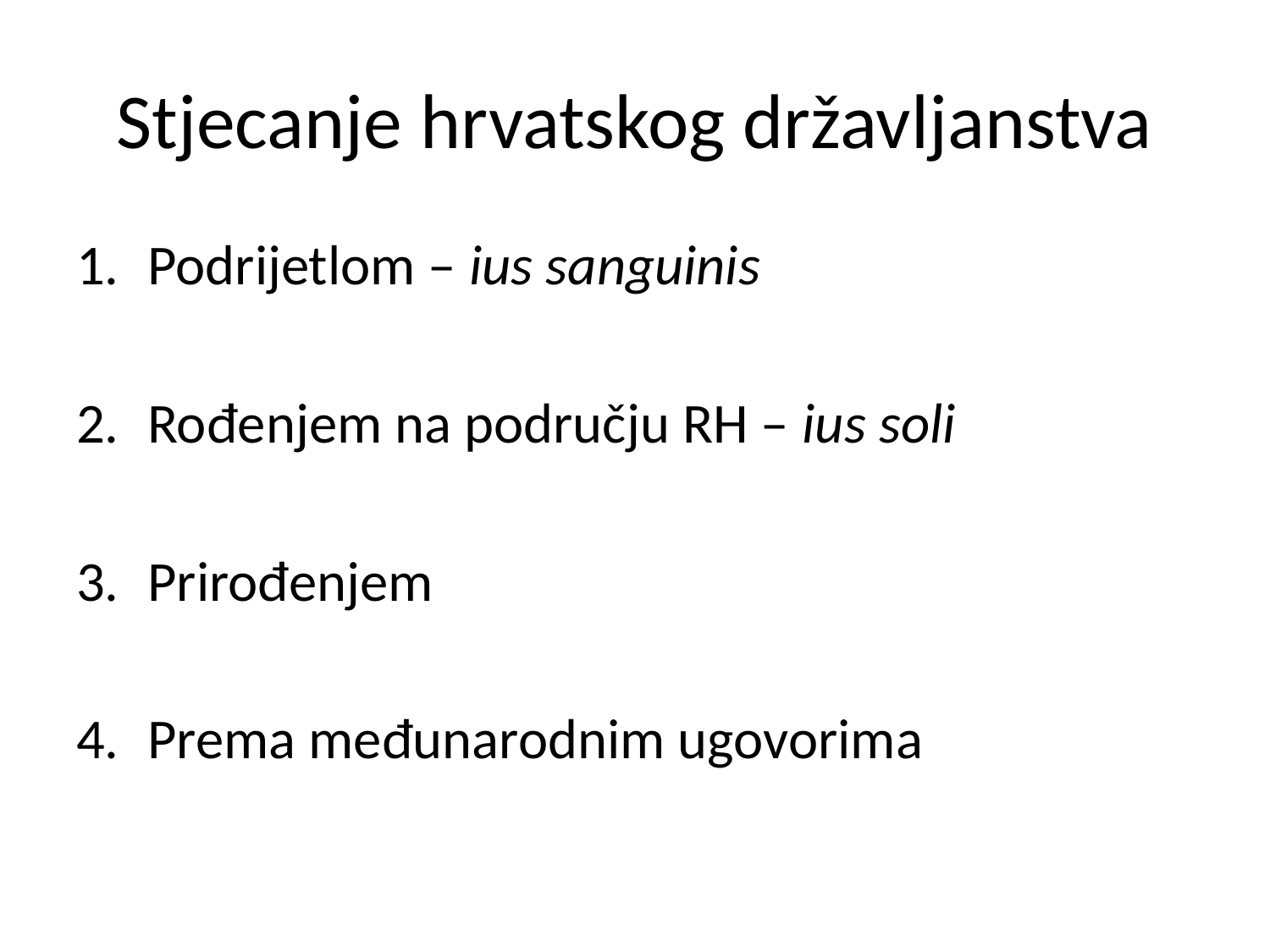

# Stjecanje hrvatskog državljanstva
Podrijetlom – ius sanguinis

Rođenjem na području RH – ius soli

Prirođenjem

Prema međunarodnim ugovorima